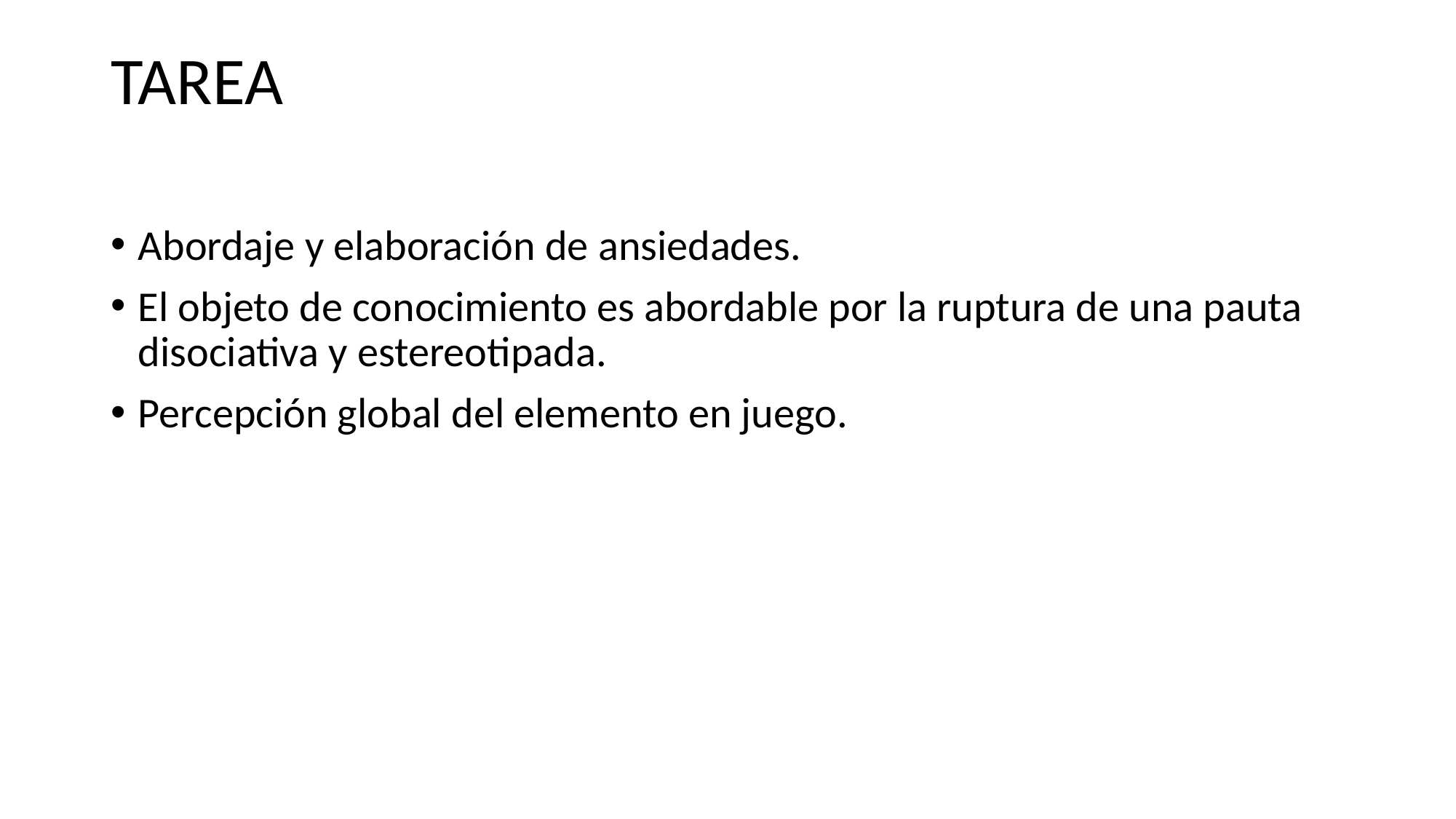

# TAREA
Abordaje y elaboración de ansiedades.
El objeto de conocimiento es abordable por la ruptura de una pauta disociativa y estereotipada.
Percepción global del elemento en juego.